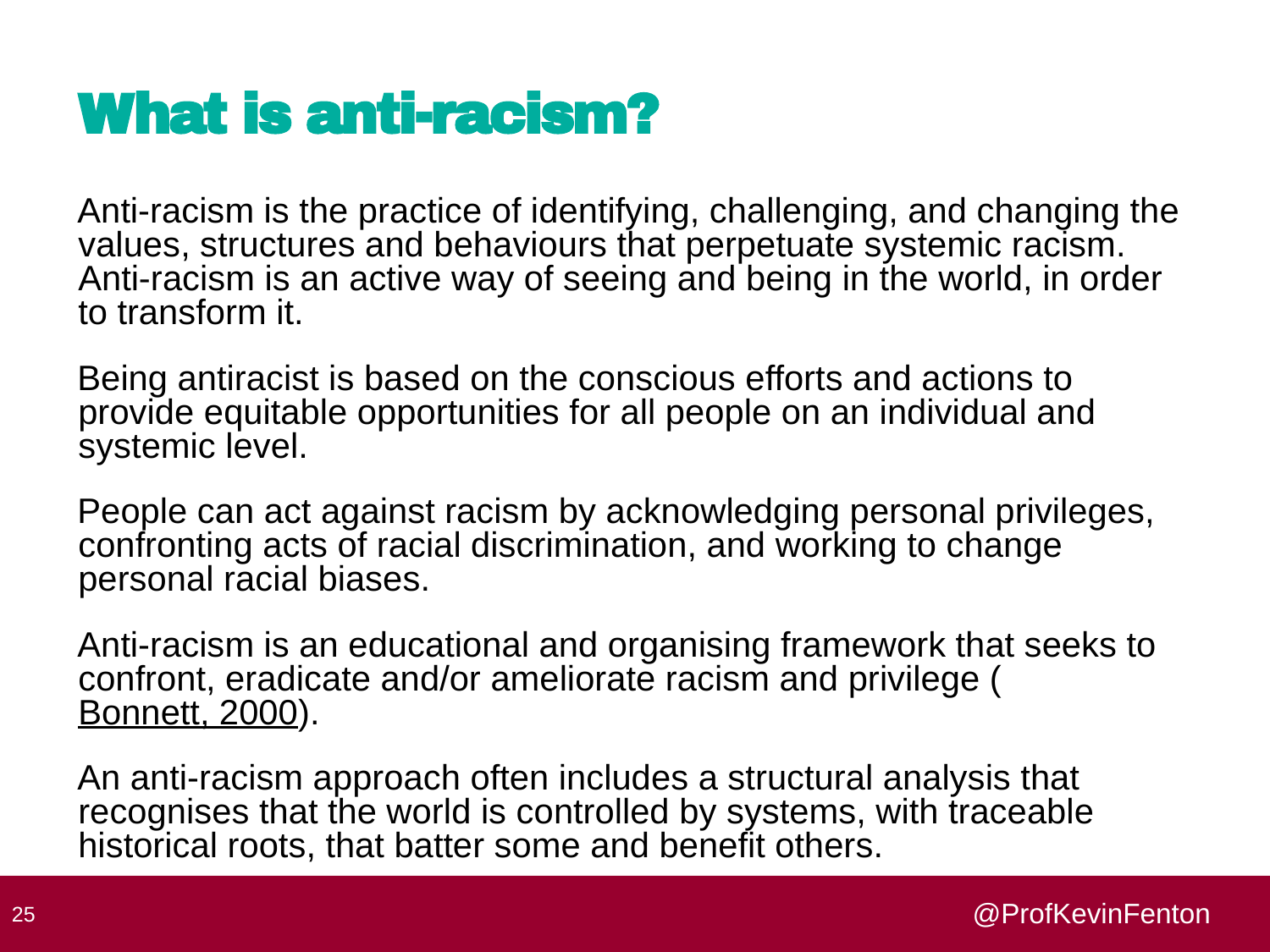

# What is anti-racism?
Anti-racism is the practice of identifying, challenging, and changing the values, structures and behaviours that perpetuate systemic racism. Anti-racism is an active way of seeing and being in the world, in order to transform it.
Being antiracist is based on the conscious efforts and actions to provide equitable opportunities for all people on an individual and systemic level.
People can act against racism by acknowledging personal privileges, confronting acts of racial discrimination, and working to change personal racial biases.
Anti-racism is an educational and organising framework that seeks to confront, eradicate and/or ameliorate racism and privilege (Bonnett, 2000).
An anti-racism approach often includes a structural analysis that recognises that the world is controlled by systems, with traceable historical roots, that batter some and benefit others.
  25
@ProfKevinFenton